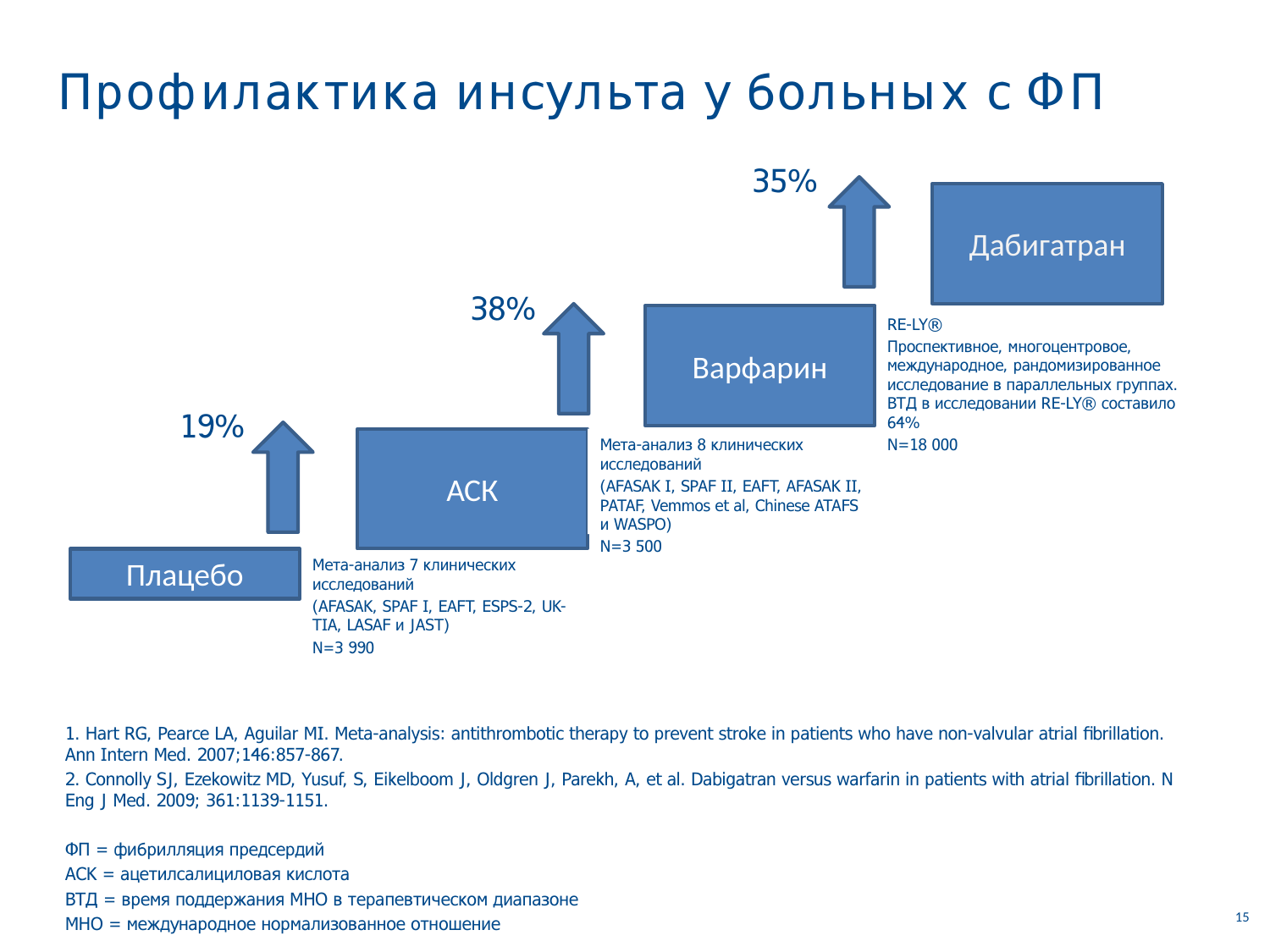

Профилактика инсульта у больных с ФП
35%

Дабигатран
38%

Варфарин
RE-LY®
Проспективное, многоцентровое, международное, рандомизированное исследование в параллельных группах. ВТД в исследовании RE-LY® составило 64%
N=18 000
19%

АСК
Мета-анализ 8 клинических исследований
(AFASAK I, SPAF II, EAFT, AFASAK II, PATAF, Vemmos et al, Chinese ATAFS и WASPO)
N=3 500
Плацебо
Мета-анализ 7 клинических исследований
(AFASAK, SPAF I, EAFT, ESPS-2, UK-TIA, LASAF и JAST)
N=3 990
1. Hart RG, Pearce LA, Aguilar MI. Meta-analysis: antithrombotic therapy to prevent stroke in patients who have non-valvular atrial fibrillation. Ann Intern Med. 2007;146:857-867.
2. Connolly SJ, Ezekowitz MD, Yusuf, S, Eikelboom J, Oldgren J, Parekh, A, et al. Dabigatran versus warfarin in patients with atrial fibrillation. N Eng J Med. 2009; 361:1139-1151.

ФП = фибрилляция предсердий
АСК = ацетилсалициловая кислота
ВТД = время поддержания МНО в терапевтическом диапазоне
МНО = международное нормализованное отношение
15